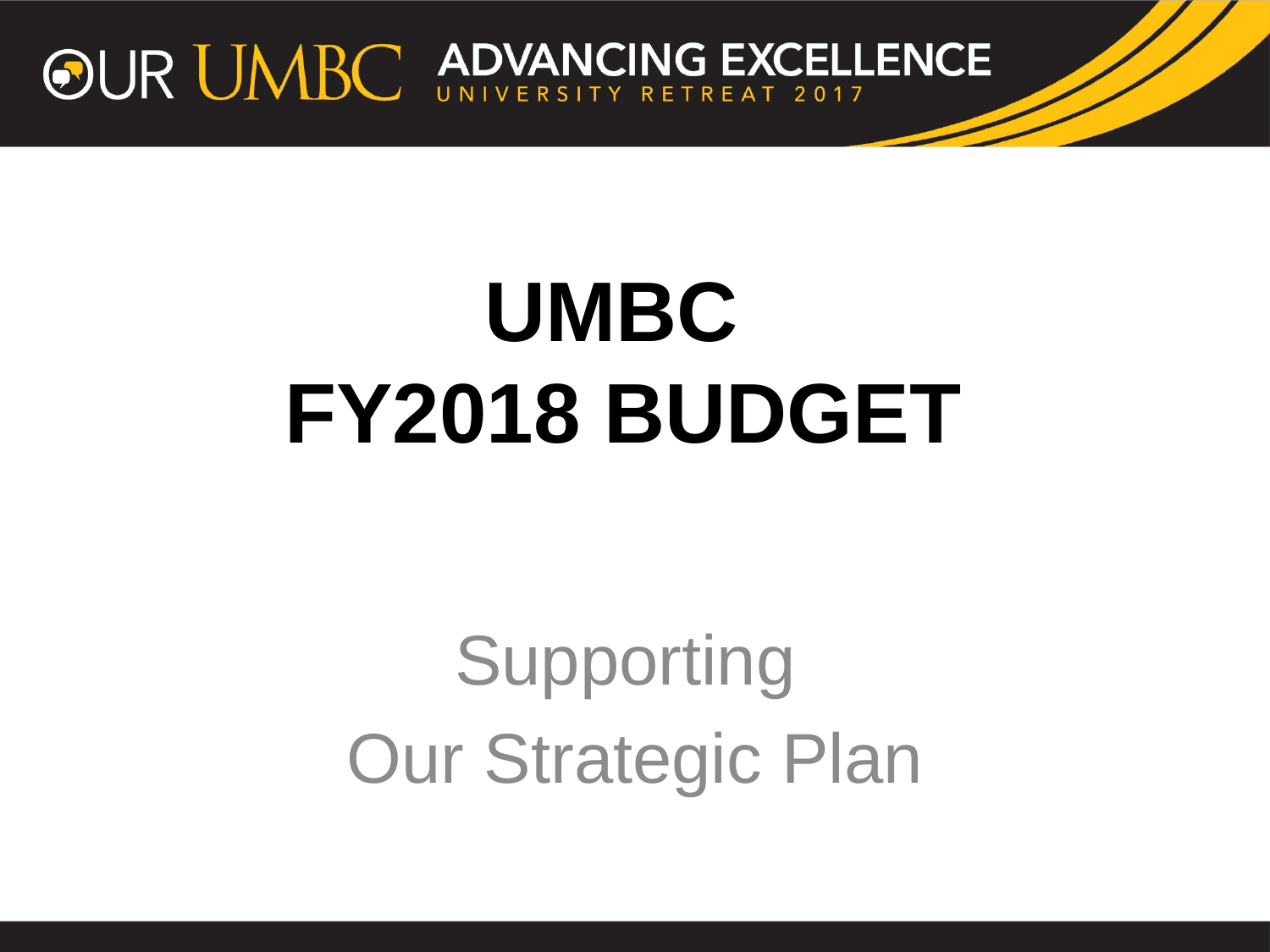

# UMBC FY2018 BUDGET
Supporting
Our Strategic Plan